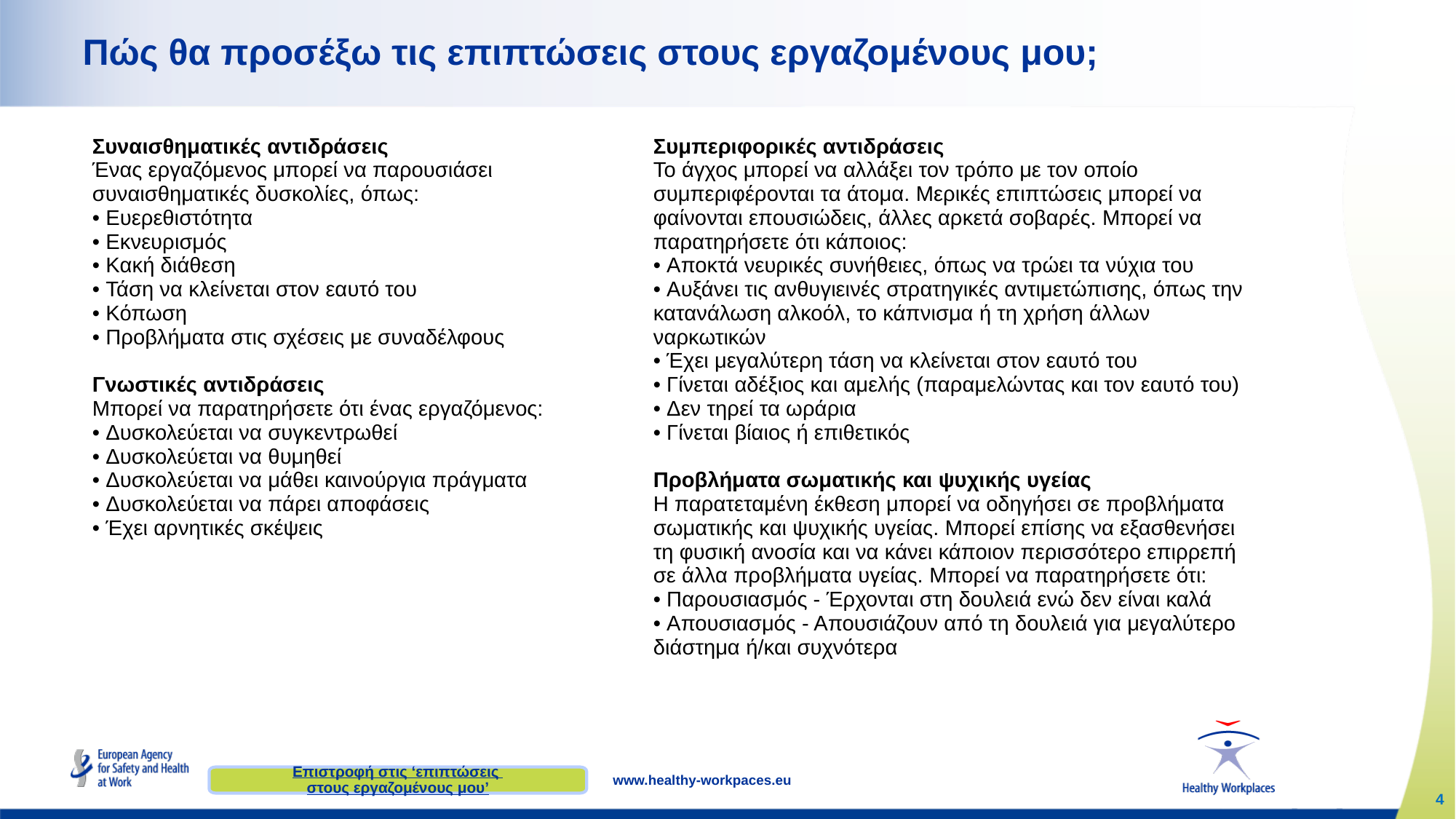

# Πώς θα προσέξω τις επιπτώσεις στους εργαζομένους μου;
| Συναισθηματικές αντιδράσεις Ένας εργαζόμενος μπορεί να παρουσιάσει συναισθηματικές δυσκολίες, όπως: Ευερεθιστότητα Εκνευρισμός Κακή διάθεση Τάση να κλείνεται στον εαυτό του Κόπωση Προβλήματα στις σχέσεις με συναδέλφους Γνωστικές αντιδράσεις Μπορεί να παρατηρήσετε ότι ένας εργαζόμενος: Δυσκολεύεται να συγκεντρωθεί Δυσκολεύεται να θυμηθεί Δυσκολεύεται να μάθει καινούργια πράγματα Δυσκολεύεται να πάρει αποφάσεις Έχει αρνητικές σκέψεις | Συμπεριφορικές αντιδράσεις Το άγχος μπορεί να αλλάξει τον τρόπο με τον οποίο συμπεριφέρονται τα άτομα. Μερικές επιπτώσεις μπορεί να φαίνονται επουσιώδεις, άλλες αρκετά σοβαρές. Μπορεί να παρατηρήσετε ότι κάποιος: Αποκτά νευρικές συνήθειες, όπως να τρώει τα νύχια του Αυξάνει τις ανθυγιεινές στρατηγικές αντιμετώπισης, όπως την κατανάλωση αλκοόλ, το κάπνισμα ή τη χρήση άλλων ναρκωτικών Έχει μεγαλύτερη τάση να κλείνεται στον εαυτό του Γίνεται αδέξιος και αμελής (παραμελώντας και τον εαυτό του) Δεν τηρεί τα ωράρια Γίνεται βίαιος ή επιθετικός Προβλήματα σωματικής και ψυχικής υγείας Η παρατεταμένη έκθεση μπορεί να οδηγήσει σε προβλήματα σωματικής και ψυχικής υγείας. Μπορεί επίσης να εξασθενήσει τη φυσική ανοσία και να κάνει κάποιον περισσότερο επιρρεπή σε άλλα προβλήματα υγείας. Μπορεί να παρατηρήσετε ότι: Παρουσιασμός - Έρχονται στη δουλειά ενώ δεν είναι καλά Απουσιασμός - Απουσιάζουν από τη δουλειά για μεγαλύτερο διάστημα ή/και συχνότερα |
| --- | --- |
Επιστροφή στις ‘επιπτώσεις στους εργαζομένους μου’